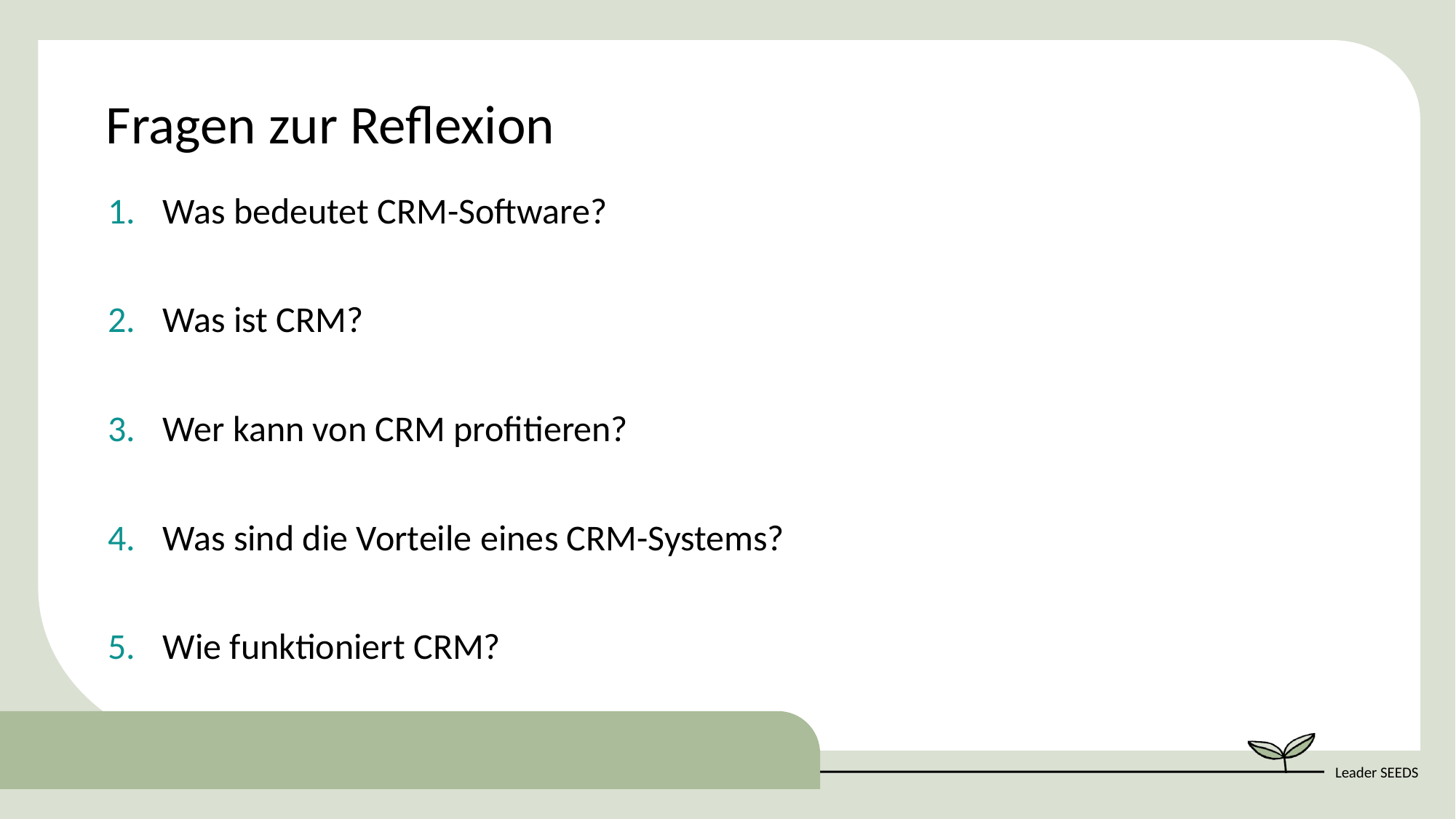

Fragen zur Reflexion
Was bedeutet CRM-Software?

Was ist CRM?

Wer kann von CRM profitieren?

Was sind die Vorteile eines CRM-Systems?

Wie funktioniert CRM?